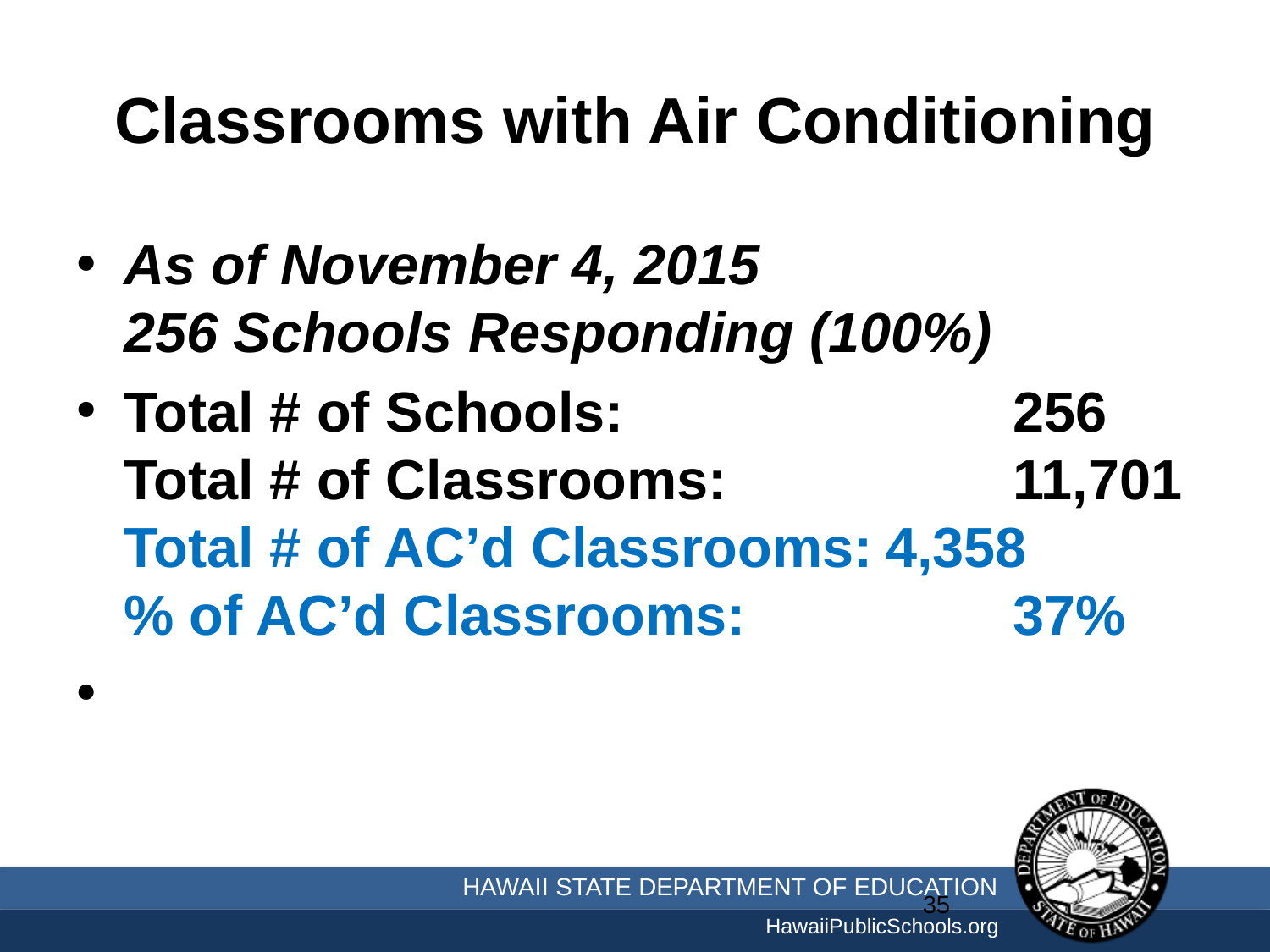

# Classrooms with Air Conditioning
As of November 4, 2015
256 Schools Responding (100%)
Total # of Schools:				256
Total # of Classrooms:			11,701
Total # of AC’d Classrooms:	4,358
% of AC’d Classrooms:			37%

35